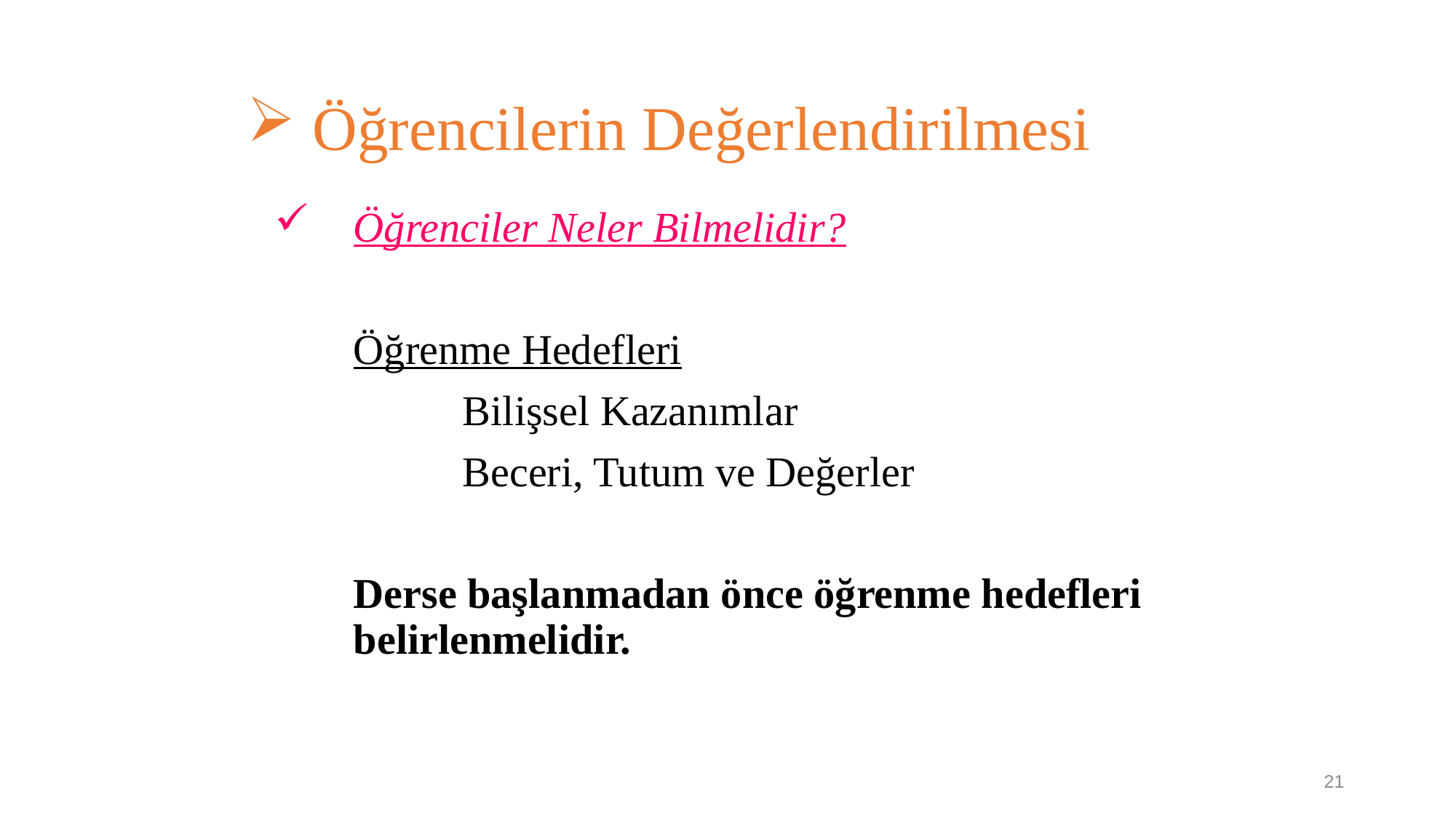

Öğrencilerin Değerlendirilmesi
Öğrenciler Neler Bilmelidir?

	Öğrenme Hedefleri
		Bilişsel Kazanımlar
		Beceri, Tutum ve Değerler

	Derse başlanmadan önce öğrenme hedefleri belirlenmelidir.
21
21